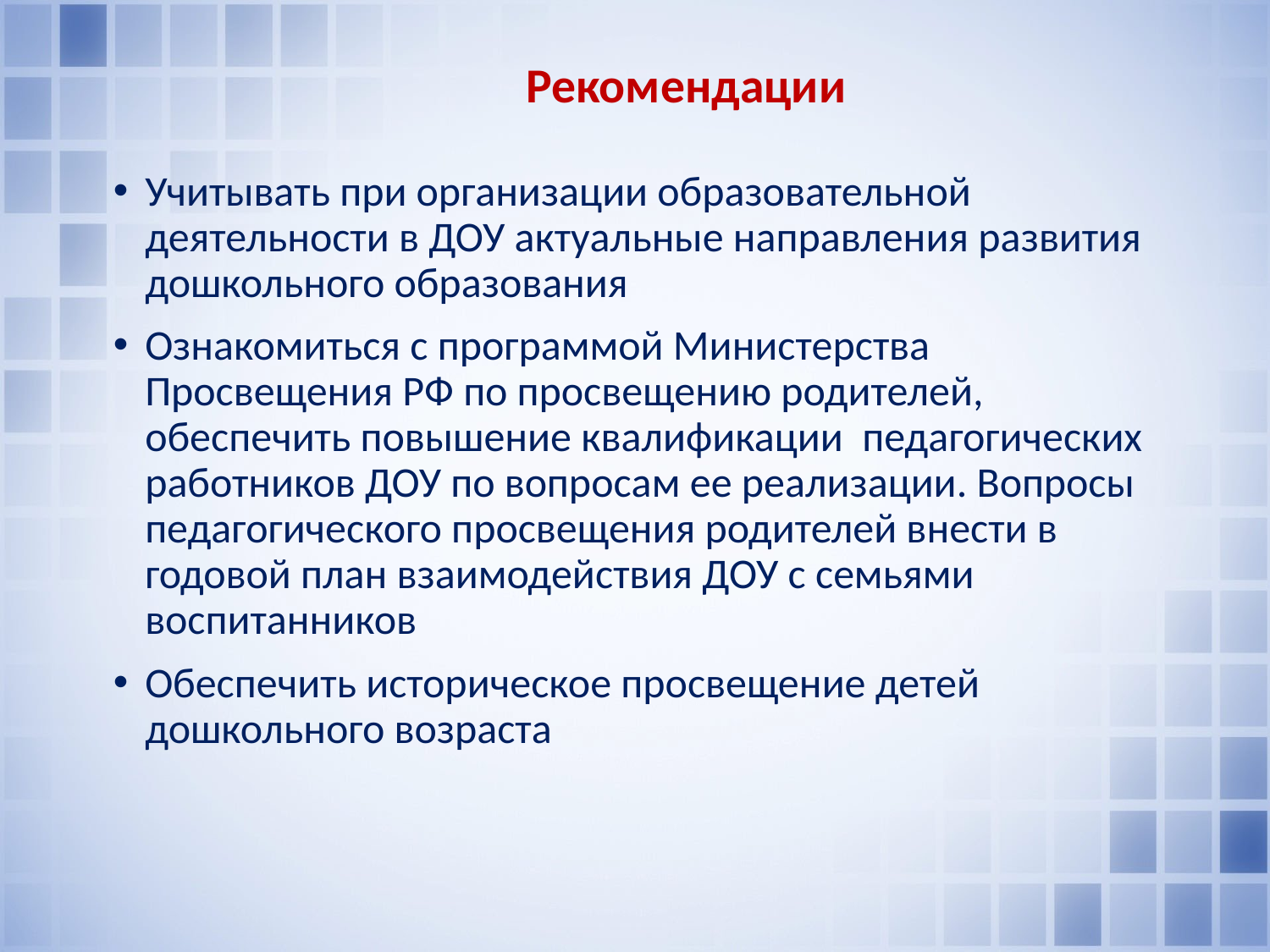

# Рекомендации
Учитывать при организации образовательной деятельности в ДОУ актуальные направления развития дошкольного образования
Ознакомиться с программой Министерства Просвещения РФ по просвещению родителей,  обеспечить повышение квалификации  педагогических работников ДОУ по вопросам ее реализации. Вопросы педагогического просвещения родителей внести в годовой план взаимодействия ДОУ с семьями воспитанников
Обеспечить историческое просвещение детей дошкольного возраста